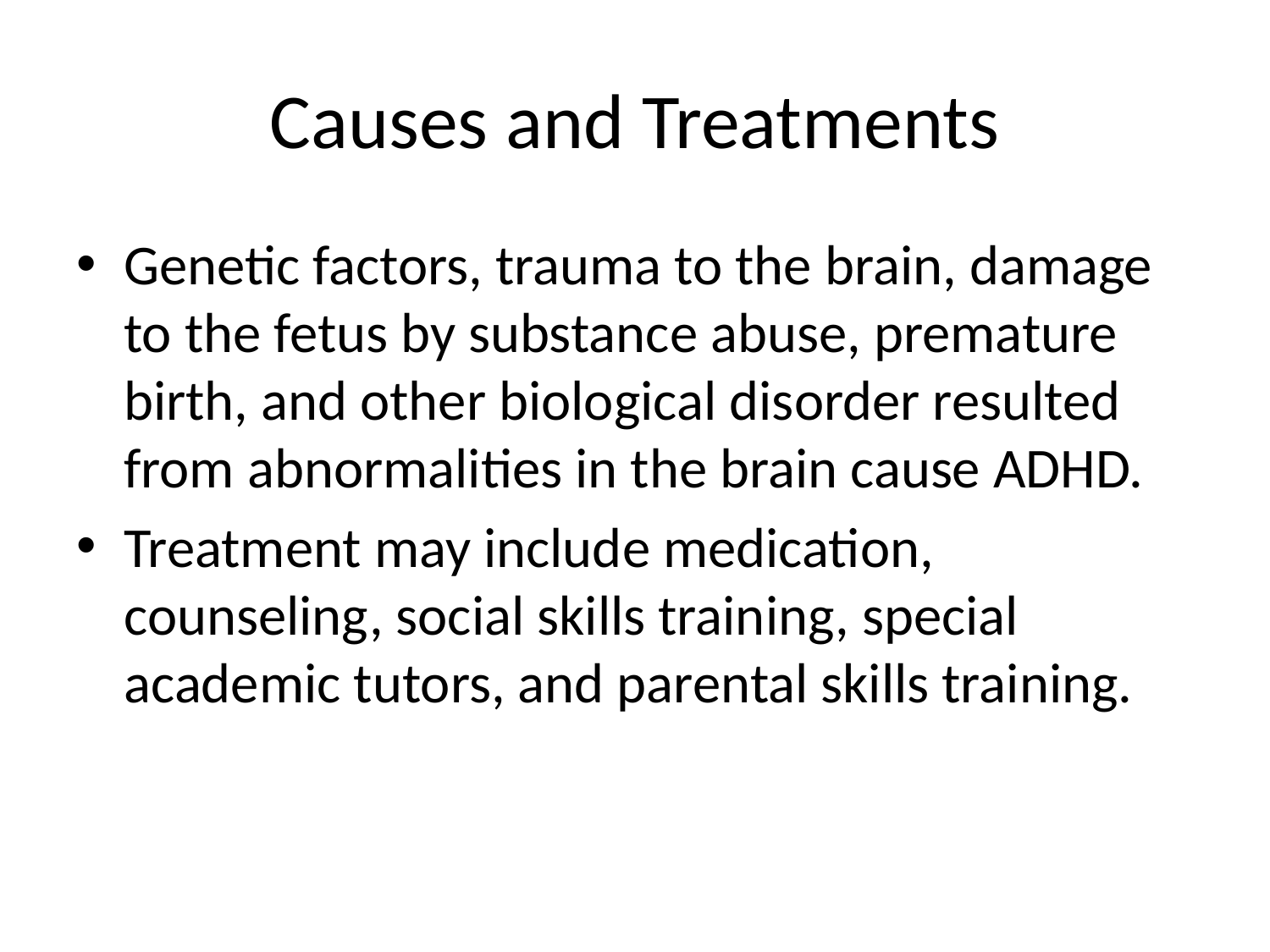

# Causes and Treatments
Genetic factors, trauma to the brain, damage to the fetus by substance abuse, premature birth, and other biological disorder resulted from abnormalities in the brain cause ADHD.
Treatment may include medication, counseling, social skills training, special academic tutors, and parental skills training.